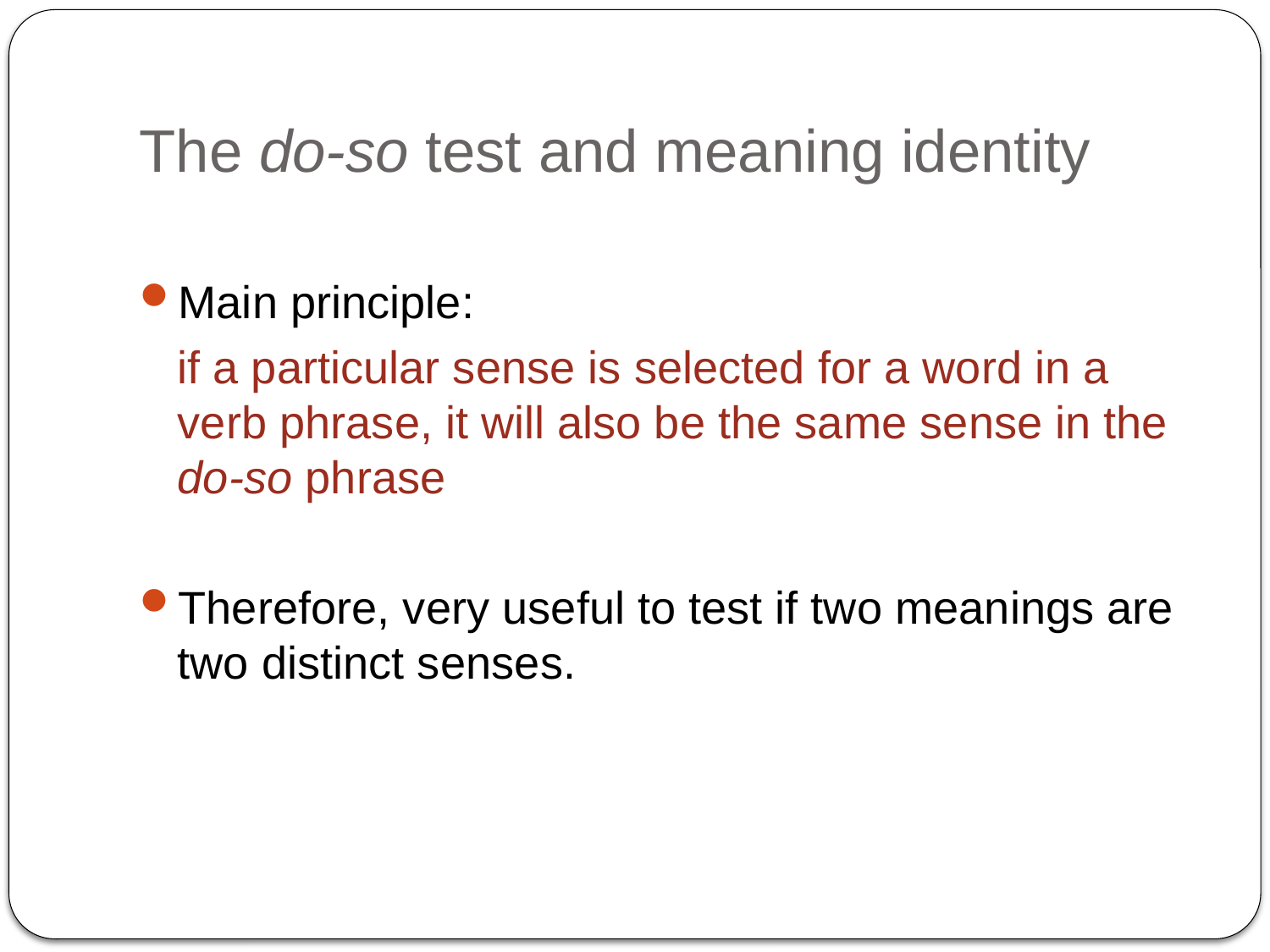

# The do-so test and meaning identity

Main principle:
	if a particular sense is selected for a word in a verb phrase, it will also be the same sense in the do-so phrase

Therefore, very useful to test if two meanings are two distinct senses.